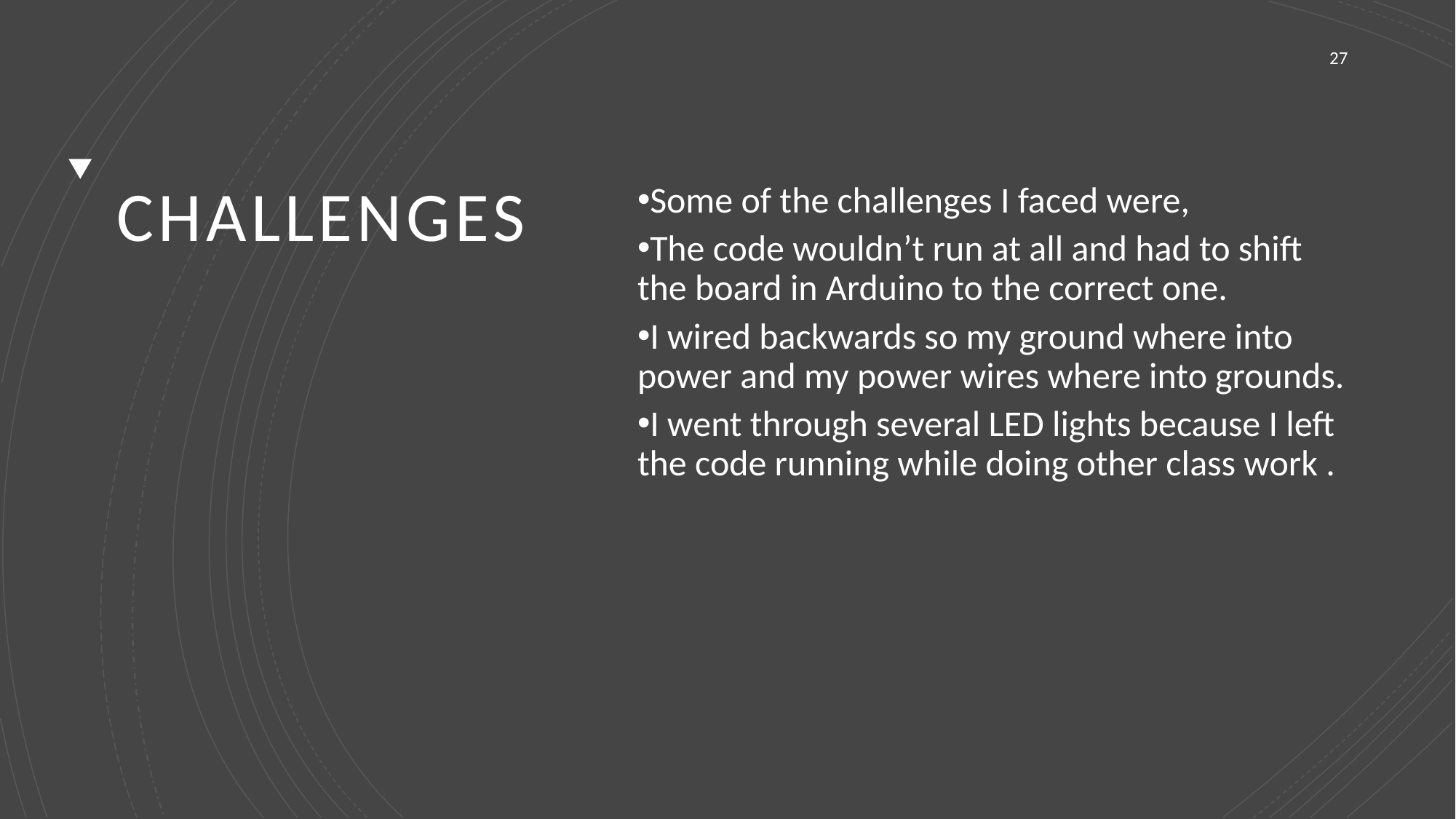

27

# challenges
Some of the challenges I faced were,
The code wouldn’t run at all and had to shift the board in Arduino to the correct one.
I wired backwards so my ground where into power and my power wires where into grounds.
I went through several LED lights because I left the code running while doing other class work .